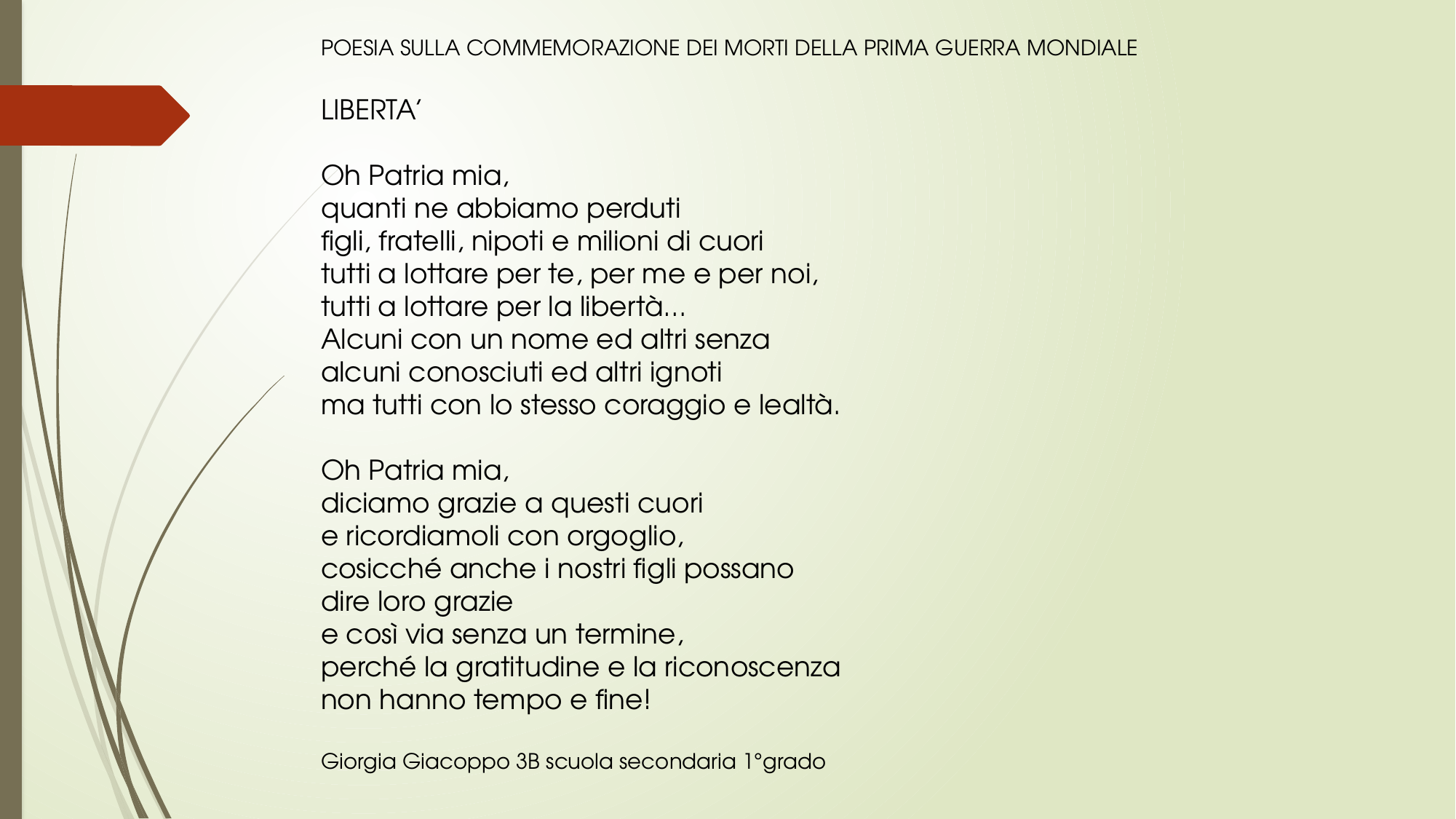

POESIA SULLA COMMEMORAZIONE DEI MORTI DELLA PRIMA GUERRA MONDIALE

LIBERTA’

Oh Patria mia,
quanti ne abbiamo perduti
figli, fratelli, nipoti e milioni di cuori
tutti a lottare per te, per me e per noi,
tutti a lottare per la libertà…
Alcuni con un nome ed altri senza
alcuni conosciuti ed altri ignoti
ma tutti con lo stesso coraggio e lealtà.

Oh Patria mia,
diciamo grazie a questi cuori
e ricordiamoli con orgoglio,
cosicché anche i nostri figli possano
dire loro grazie
e così via senza un termine,
perché la gratitudine e la riconoscenza
non hanno tempo e fine!

Giorgia Giacoppo 3B scuola secondaria 1°grado